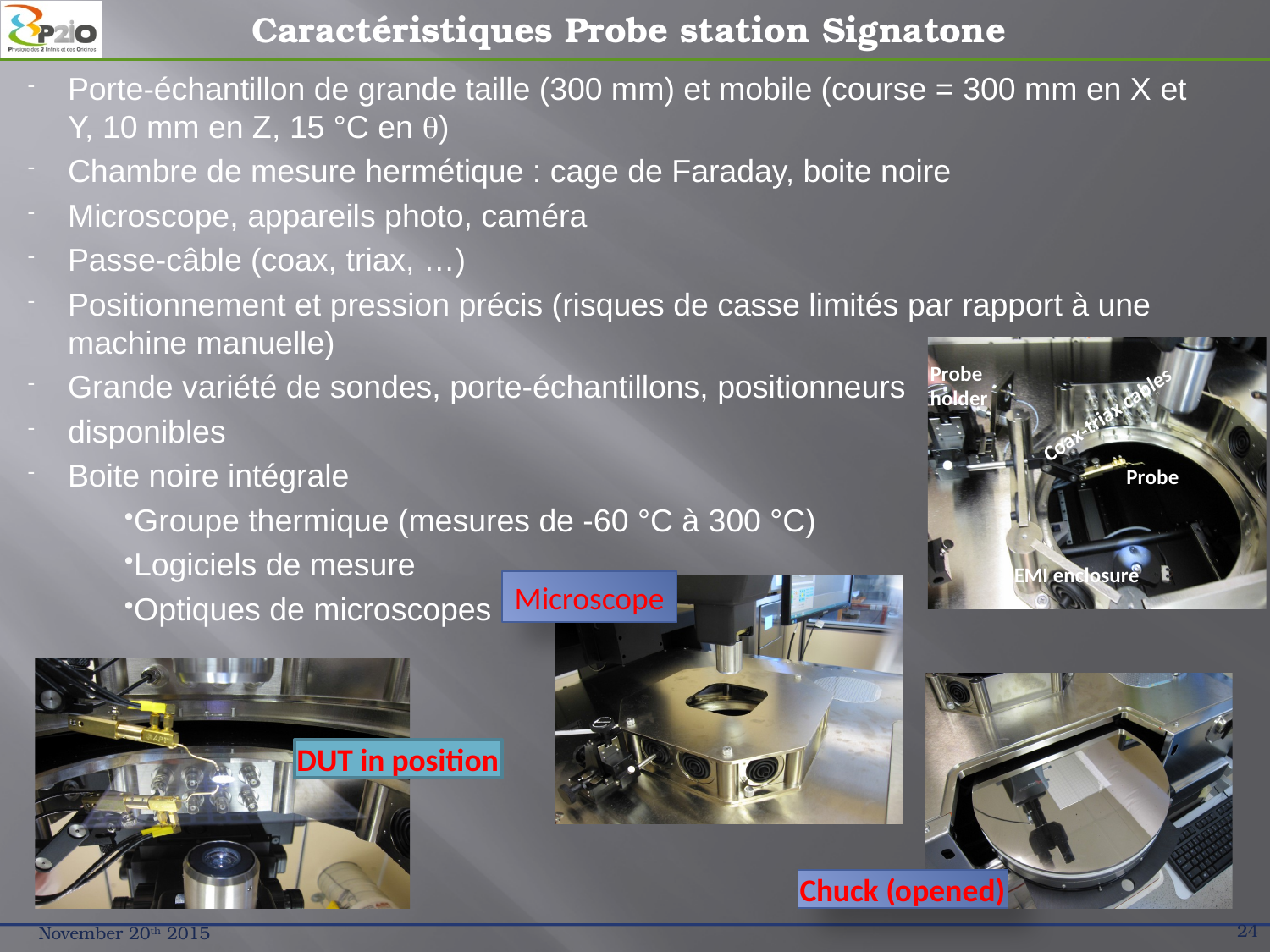

# Caractéristiques Probe station Signatone
Porte-échantillon de grande taille (300 mm) et mobile (course = 300 mm en X et Y, 10 mm en Z, 15 °C en θ)
Chambre de mesure hermétique : cage de Faraday, boite noire
Microscope, appareils photo, caméra
Passe-câble (coax, triax, …)
Positionnement et pression précis (risques de casse limités par rapport à une machine manuelle)
Grande variété de sondes, porte-échantillons, positionneurs
disponibles
Boite noire intégrale
Groupe thermique (mesures de -60 °C à 300 °C)
Logiciels de mesure
Optiques de microscopes

Probe holder

Probe
EMI enclosure

Microscope

DUT in position
Chuck (opened)
November 20th 2015
24